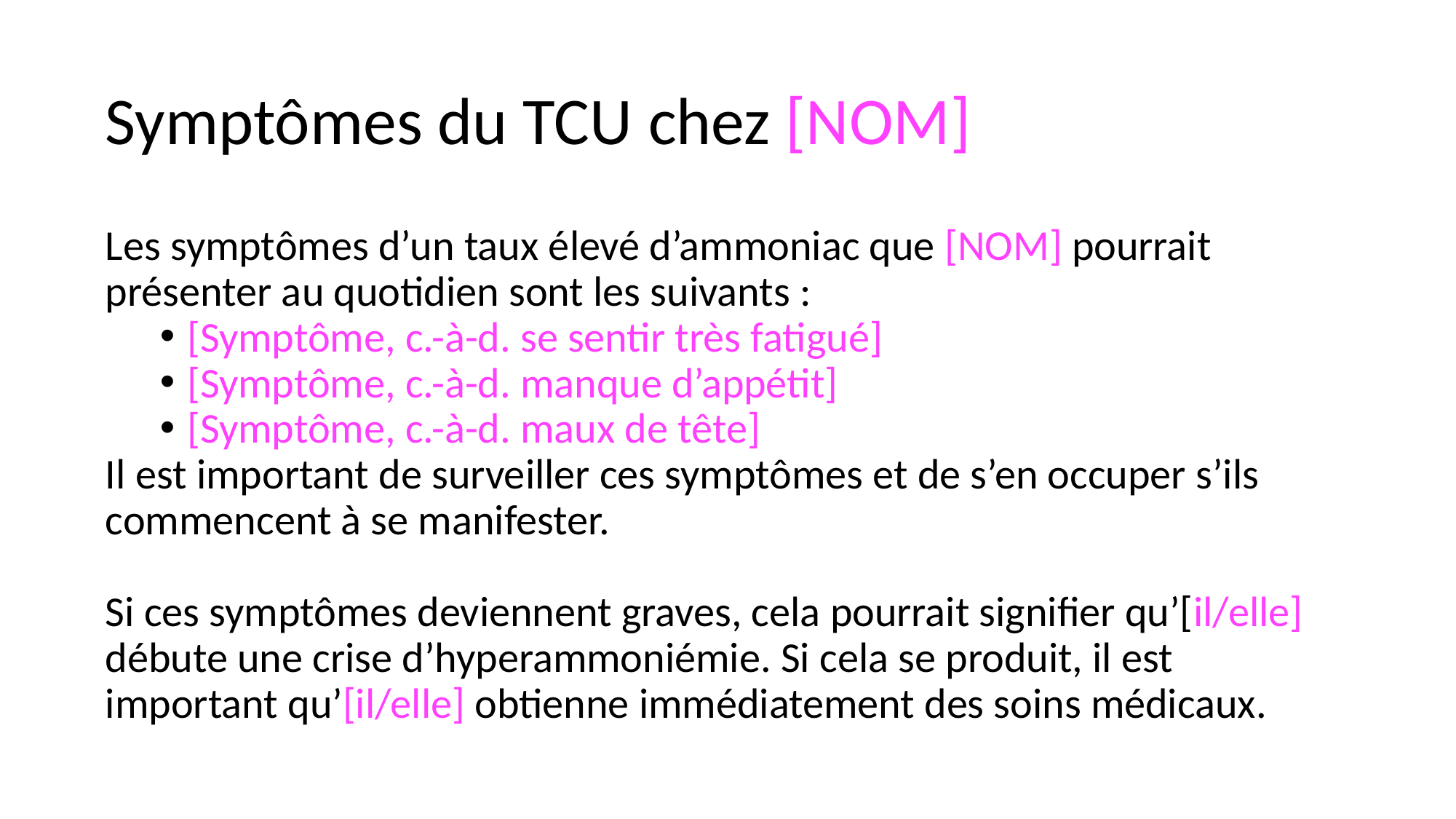

# Symptômes du TCU chez [NOM]
Les symptômes d’un taux élevé d’ammoniac que [NOM] pourrait présenter au quotidien sont les suivants :
[Symptôme, c.-à-d. se sentir très fatigué]
[Symptôme, c.-à-d. manque d’appétit]
[Symptôme, c.-à-d. maux de tête]
Il est important de surveiller ces symptômes et de s’en occuper s’ils commencent à se manifester.

Si ces symptômes deviennent graves, cela pourrait signifier qu’[il/elle] débute une crise d’hyperammoniémie. Si cela se produit, il est important qu’[il/elle] obtienne immédiatement des soins médicaux.